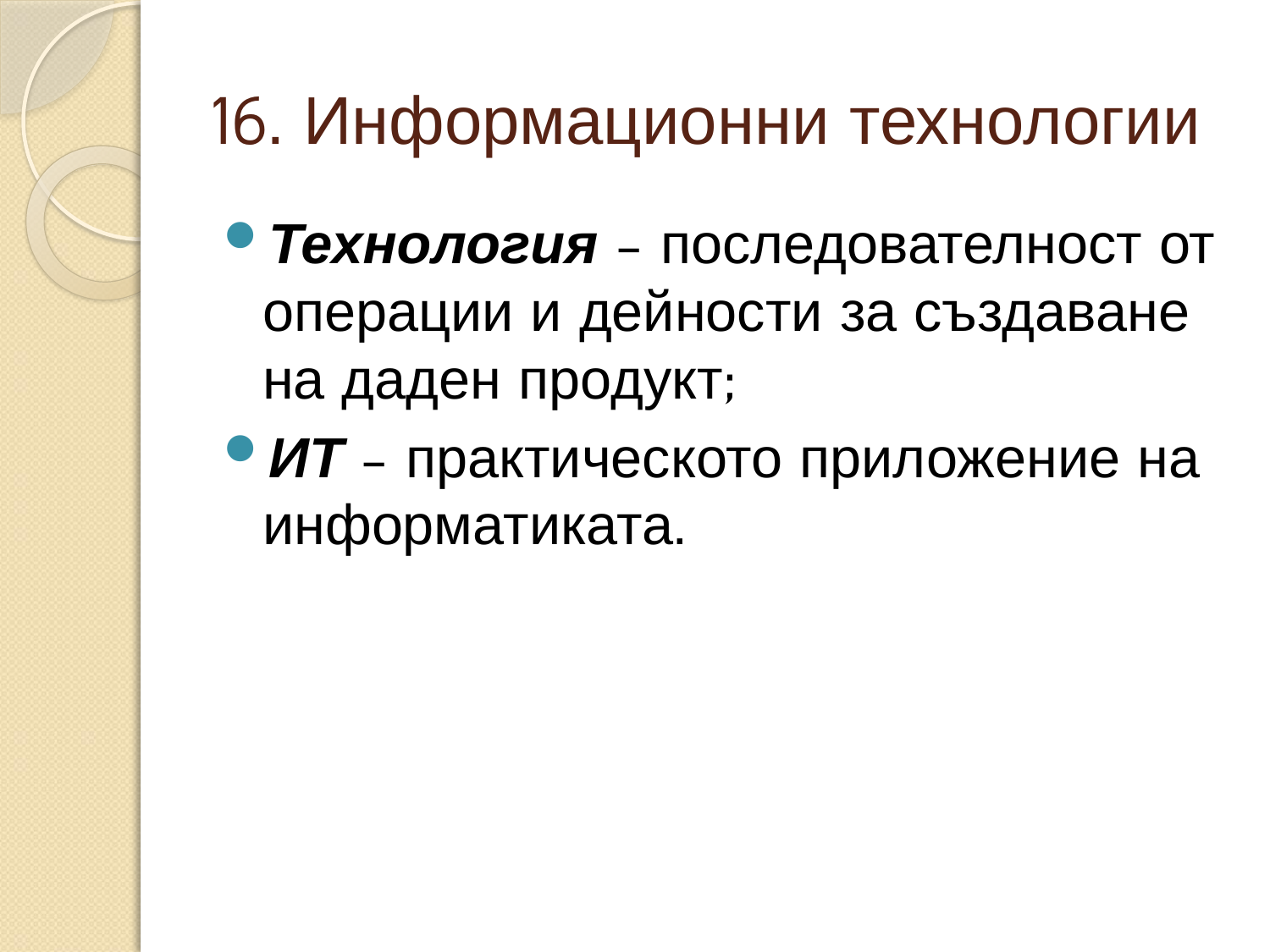

# 16. Информационни технологии
Технология – последователност от операции и дейности за създаване на даден продукт;
ИТ – практическото приложение на информатиката.